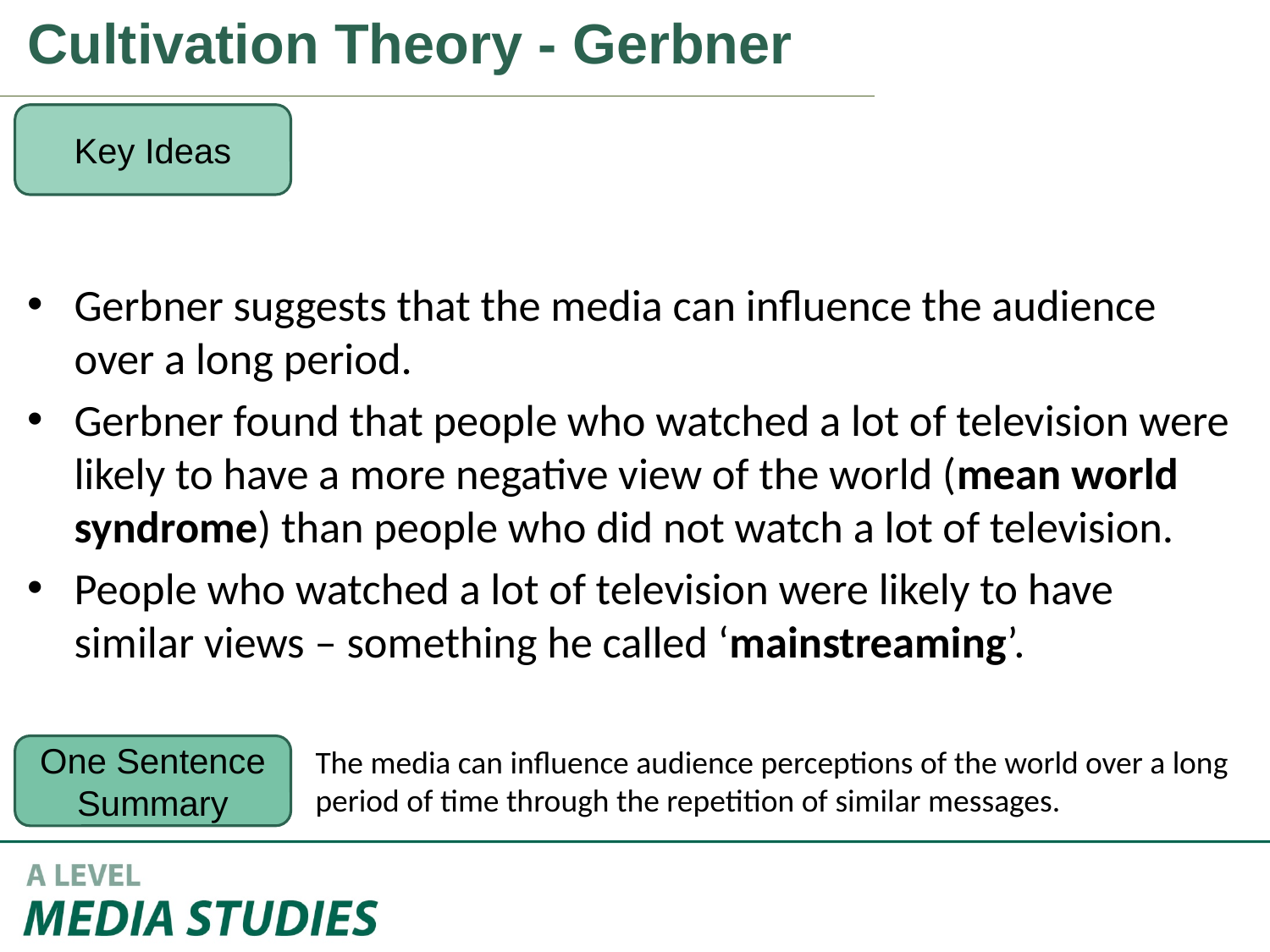

Cultivation Theory - Gerbner
Key Ideas

Gerbner suggests that the media can influence the audience over a long period.
Gerbner found that people who watched a lot of television were likely to have a more negative view of the world (mean world syndrome) than people who did not watch a lot of television.
People who watched a lot of television were likely to have similar views – something he called ‘mainstreaming’.

One Sentence Summary
The media can influence audience perceptions of the world over a long period of time through the repetition of similar messages.